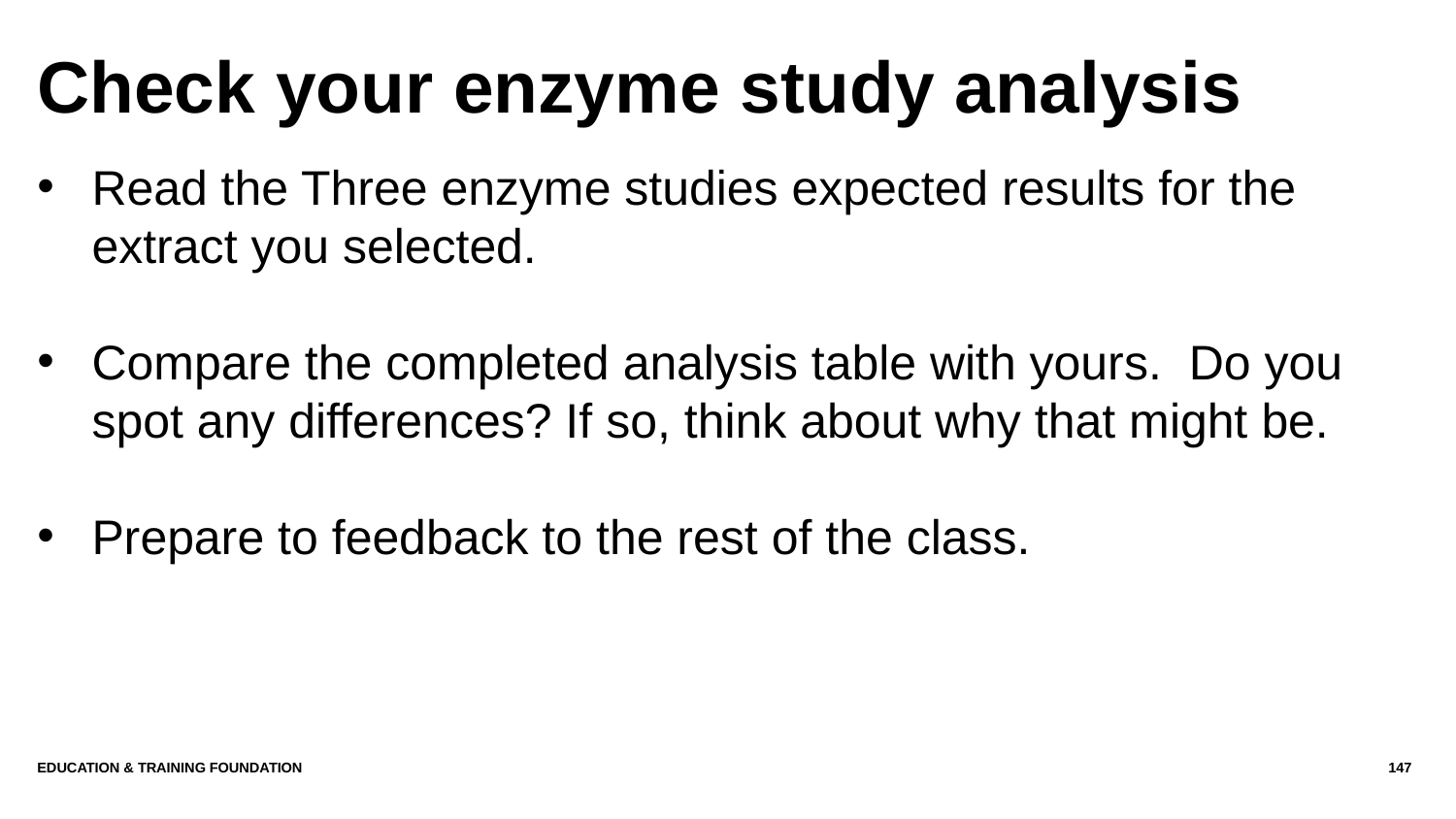

# Check your enzyme study analysis
Read the Three enzyme studies expected results for the extract you selected.

Compare the completed analysis table with yours.  Do you spot any differences? If so, think about why that might be.

Prepare to feedback to the rest of the class.
Education & Training Foundation
147